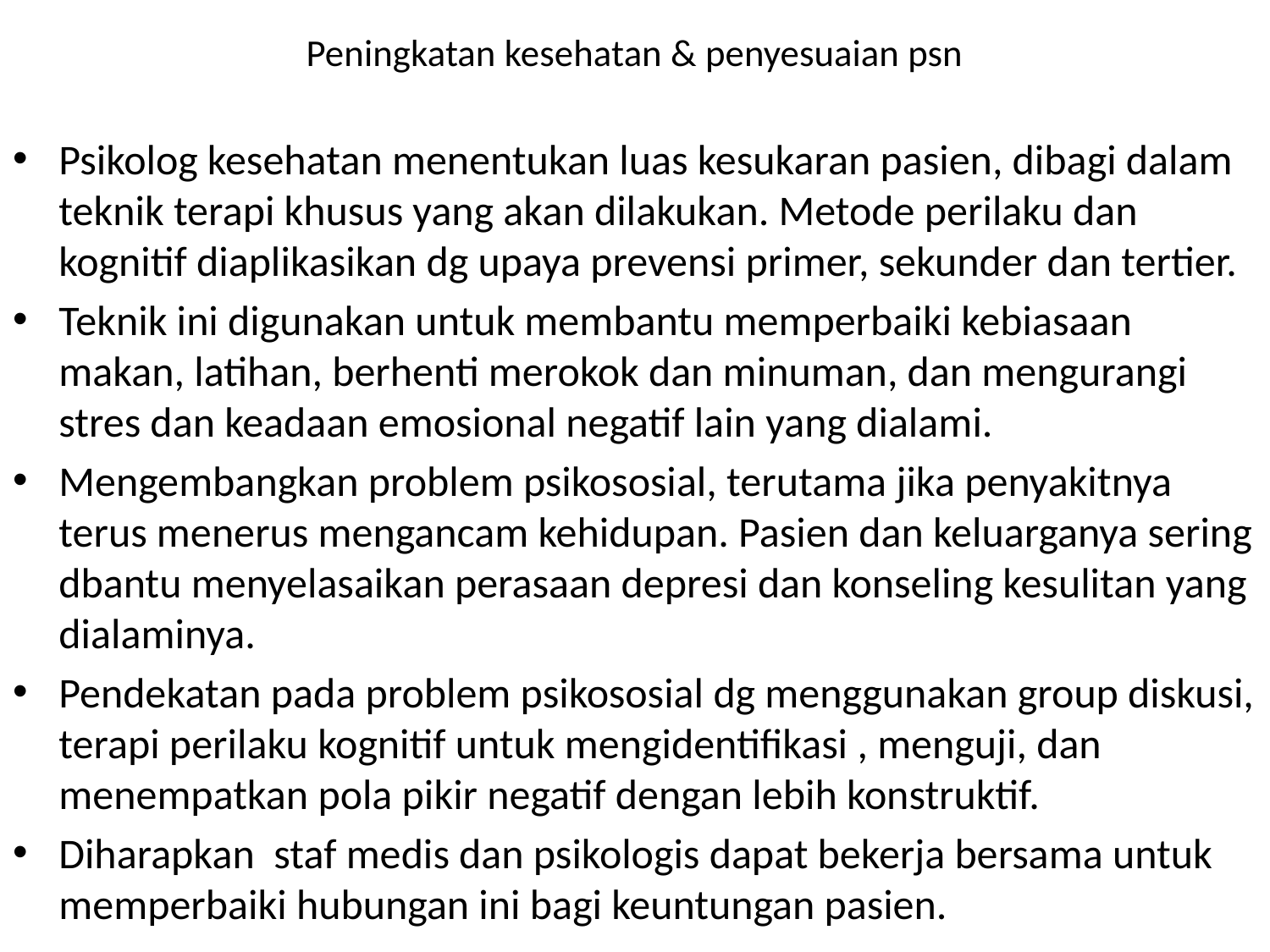

# Peningkatan kesehatan & penyesuaian psn
Psikolog kesehatan menentukan luas kesukaran pasien, dibagi dalam teknik terapi khusus yang akan dilakukan. Metode perilaku dan kognitif diaplikasikan dg upaya prevensi primer, sekunder dan tertier.
Teknik ini digunakan untuk membantu memperbaiki kebiasaan makan, latihan, berhenti merokok dan minuman, dan mengurangi stres dan keadaan emosional negatif lain yang dialami.
Mengembangkan problem psikososial, terutama jika penyakitnya terus menerus mengancam kehidupan. Pasien dan keluarganya sering dbantu menyelasaikan perasaan depresi dan konseling kesulitan yang dialaminya.
Pendekatan pada problem psikososial dg menggunakan group diskusi, terapi perilaku kognitif untuk mengidentifikasi , menguji, dan menempatkan pola pikir negatif dengan lebih konstruktif.
Diharapkan  staf medis dan psikologis dapat bekerja bersama untuk memperbaiki hubungan ini bagi keuntungan pasien.